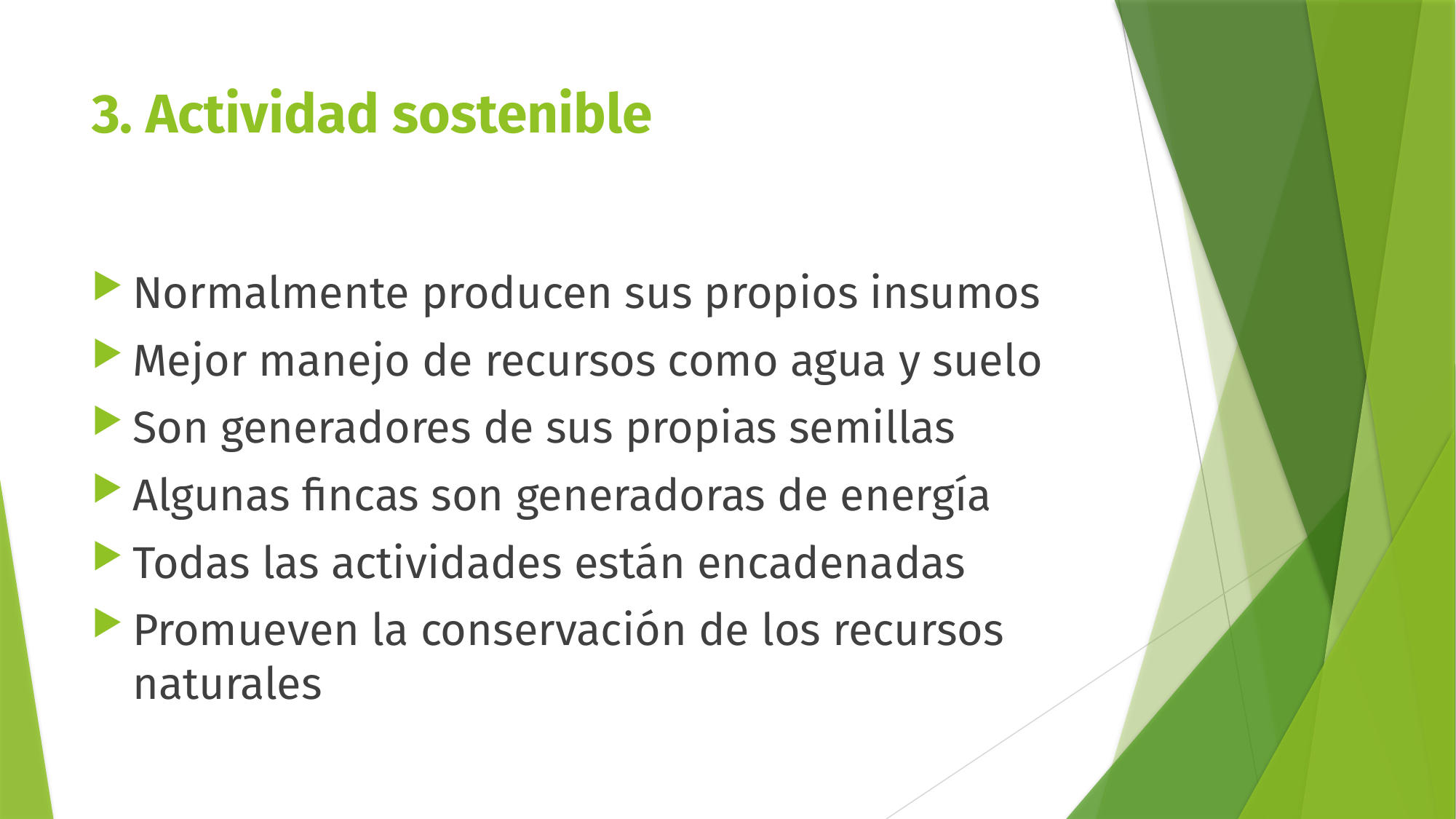

# 3. Actividad sostenible
Normalmente producen sus propios insumos
Mejor manejo de recursos como agua y suelo
Son generadores de sus propias semillas
Algunas fincas son generadoras de energía
Todas las actividades están encadenadas
Promueven la conservación de los recursos naturales